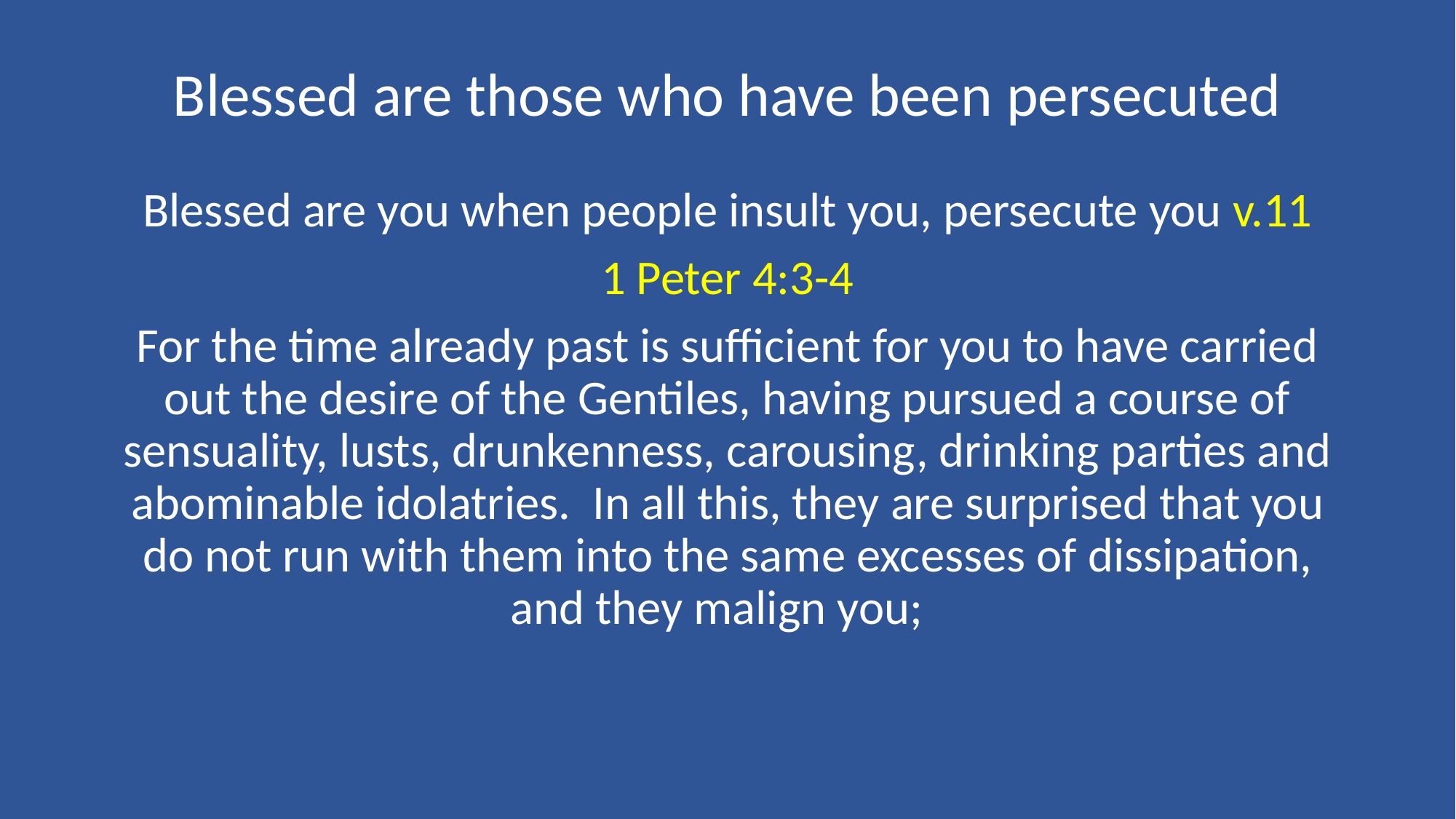

# Blessed are those who have been persecuted
Blessed are you when people insult you, persecute you v.11
1 Peter 4:3-4
For the time already past is sufficient for you to have carried out the desire of the Gentiles, having pursued a course of sensuality, lusts, drunkenness, carousing, drinking parties and abominable idolatries.  In all this, they are surprised that you do not run with them into the same excesses of dissipation, and they malign you;